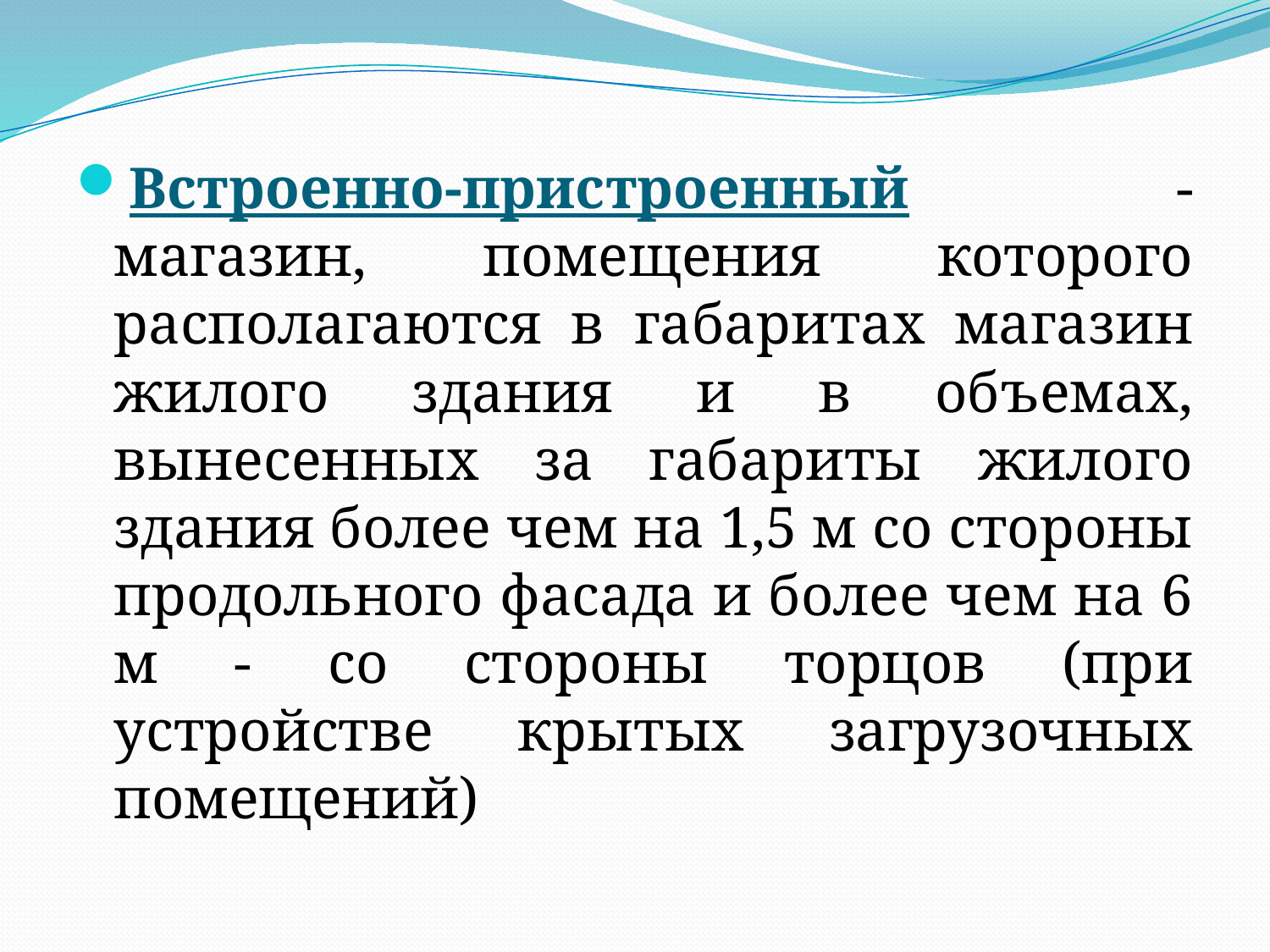

Встроенно-пристроенный - магазин, помещения которого располагаются в габаритах магазин жилого здания и в объемах, вынесенных за габариты жилого здания более чем на 1,5 м со стороны продольного фасада и более чем на 6 м - со стороны торцов (при устройстве крытых загрузочных помещений)